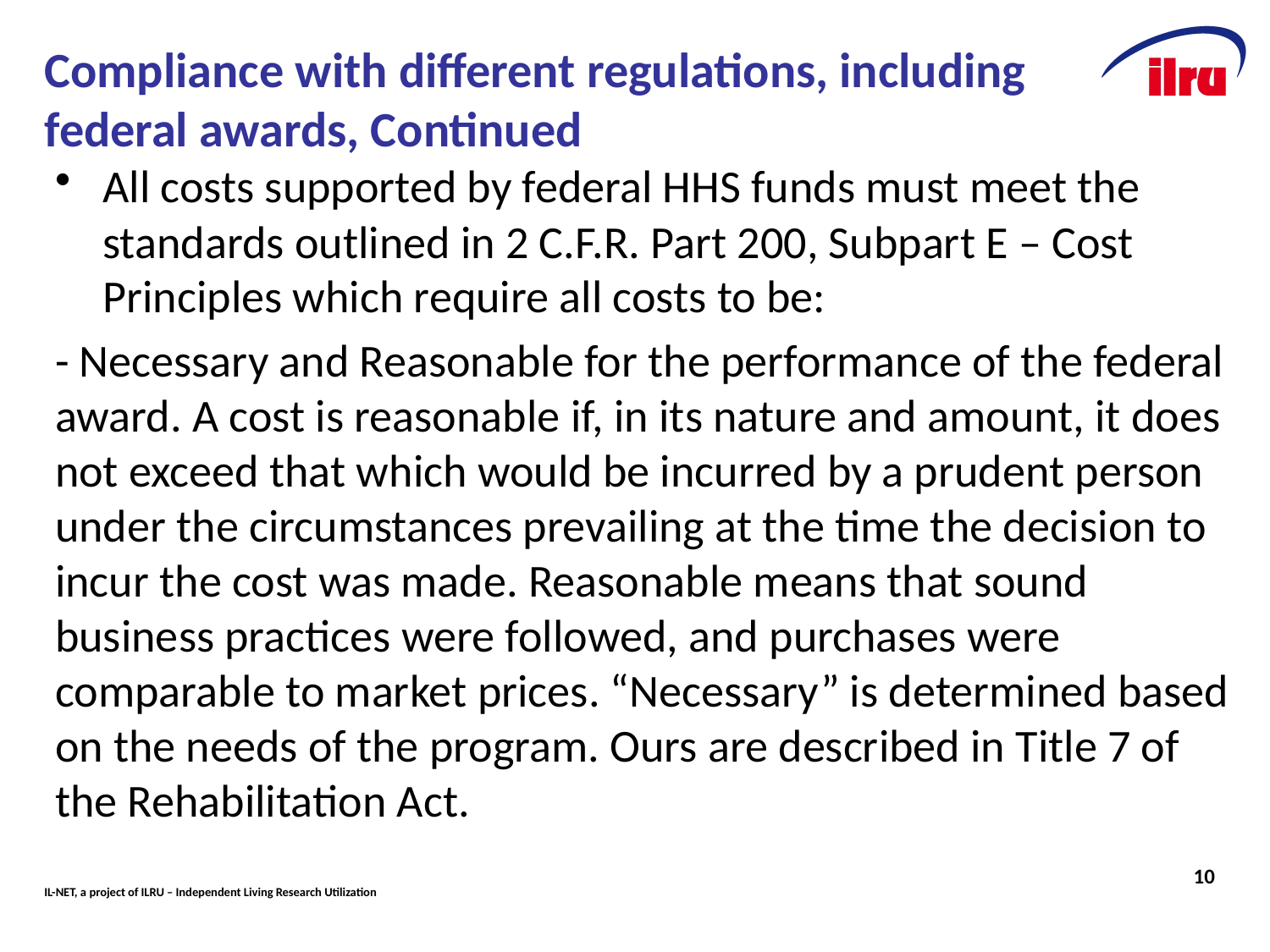

# Compliance with different regulations, including federal awards, Continued
All costs supported by federal HHS funds must meet the standards outlined in 2 C.F.R. Part 200, Subpart E – Cost Principles which require all costs to be:
- Necessary and Reasonable for the performance of the federal award. A cost is reasonable if, in its nature and amount, it does not exceed that which would be incurred by a prudent person under the circumstances prevailing at the time the decision to incur the cost was made. Reasonable means that sound business practices were followed, and purchases were comparable to market prices. “Necessary” is determined based on the needs of the program. Ours are described in Title 7 of the Rehabilitation Act.

10